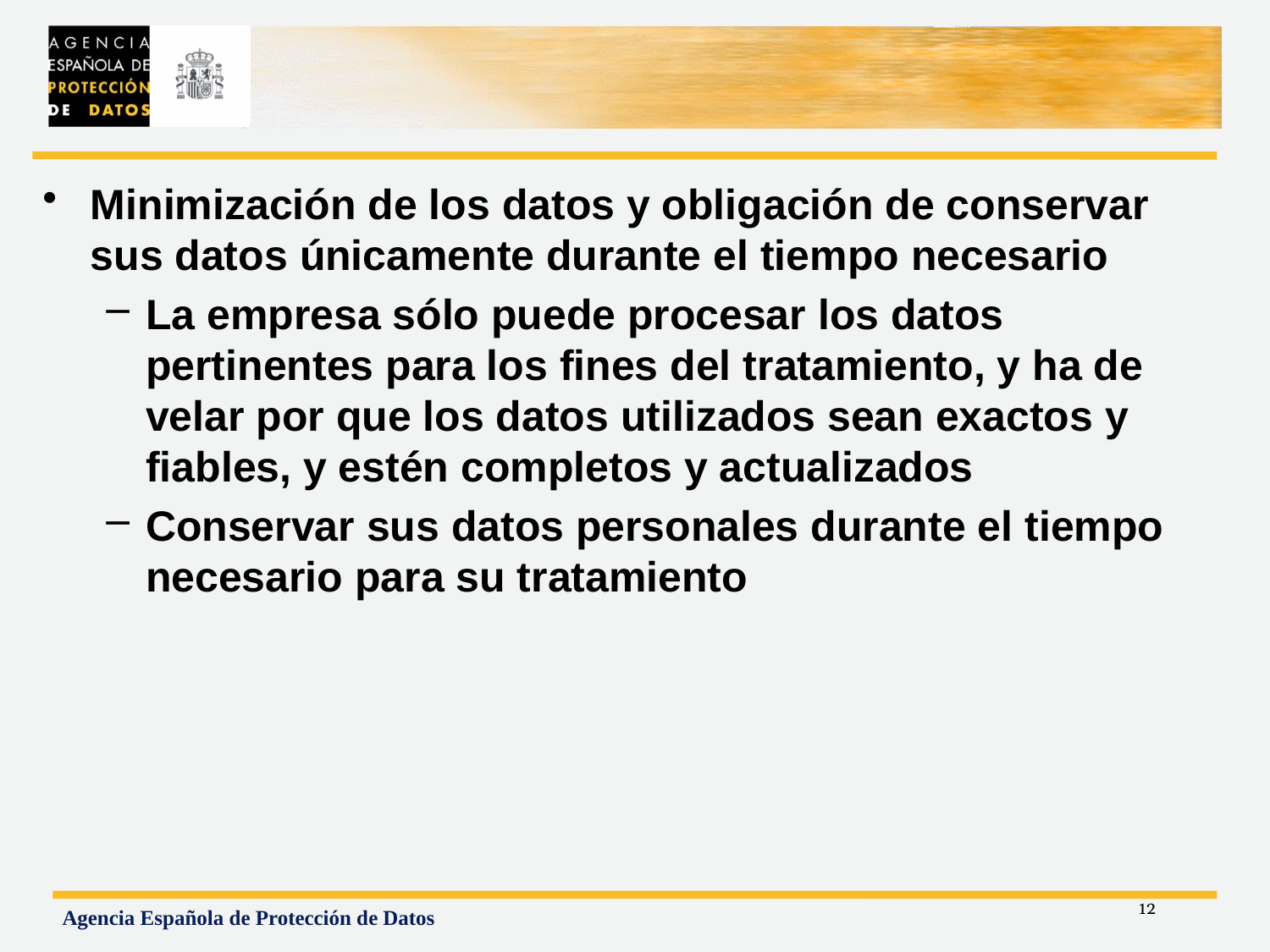

#
Minimización de los datos y obligación de conservar sus datos únicamente durante el tiempo necesario
La empresa sólo puede procesar los datos pertinentes para los fines del tratamiento, y ha de velar por que los datos utilizados sean exactos y fiables, y estén completos y actualizados
Conservar sus datos personales durante el tiempo necesario para su tratamiento